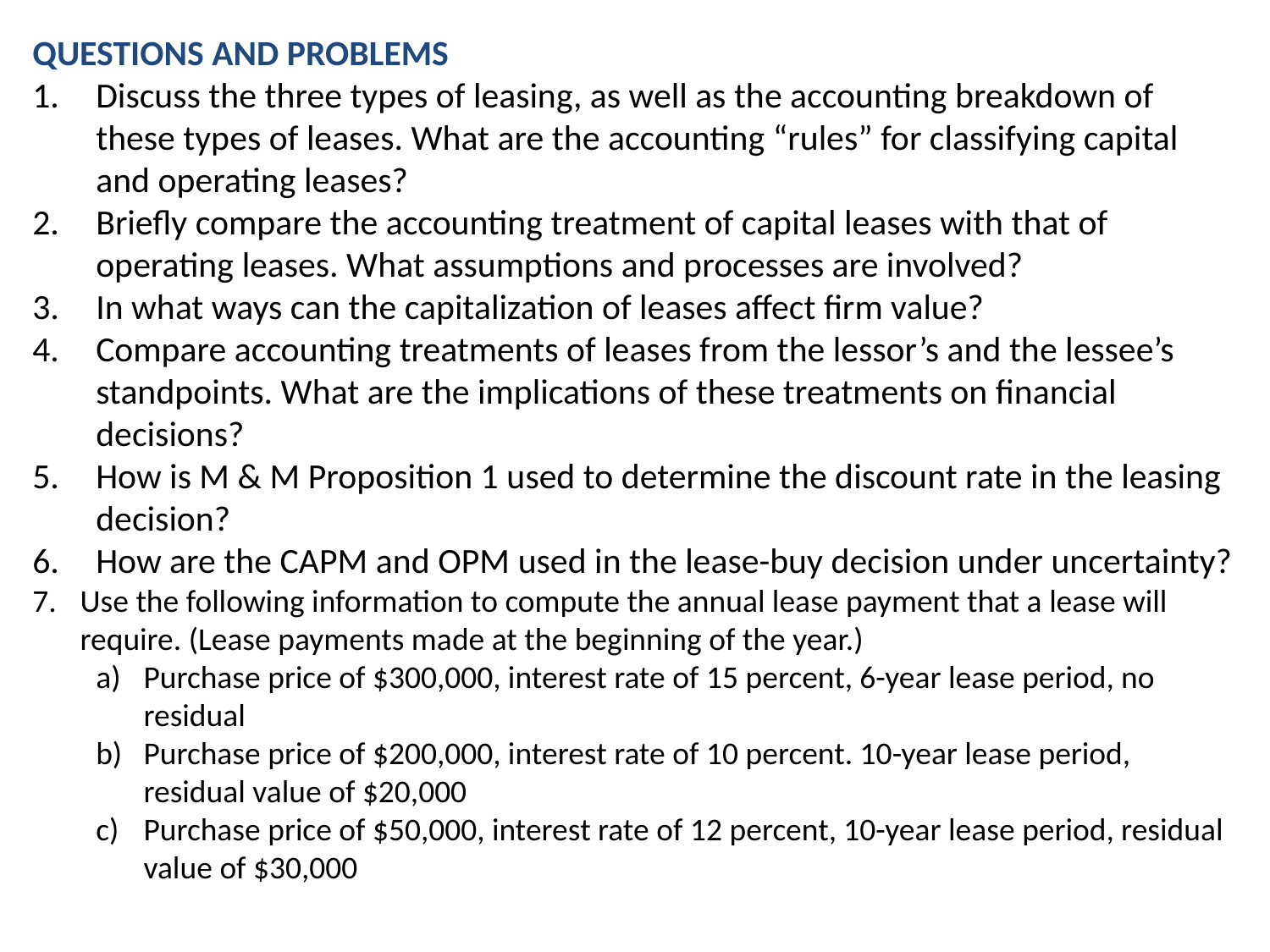

QUESTIONS AND PROBLEMS
Discuss the three types of leasing, as well as the accounting breakdown of these types of leases. What are the accounting “rules” for classifying capital and operating leases?
Briefly compare the accounting treatment of capital leases with that of operating leases. What assumptions and processes are involved?
In what ways can the capitalization of leases affect firm value?
Compare accounting treatments of leases from the lessor’s and the lessee’s standpoints. What are the implications of these treatments on financial decisions?
How is M & M Proposition 1 used to determine the discount rate in the leasing decision?
How are the CAPM and OPM used in the lease-buy decision under uncertainty?
Use the following information to compute the annual lease payment that a lease will require. (Lease payments made at the beginning of the year.)
Purchase price of $300,000, interest rate of 15 percent, 6-year lease period, no residual
Purchase price of $200,000, interest rate of 10 percent. 10-year lease period, residual value of $20,000
Purchase price of $50,000, interest rate of 12 percent, 10-year lease period, residual value of $30,000